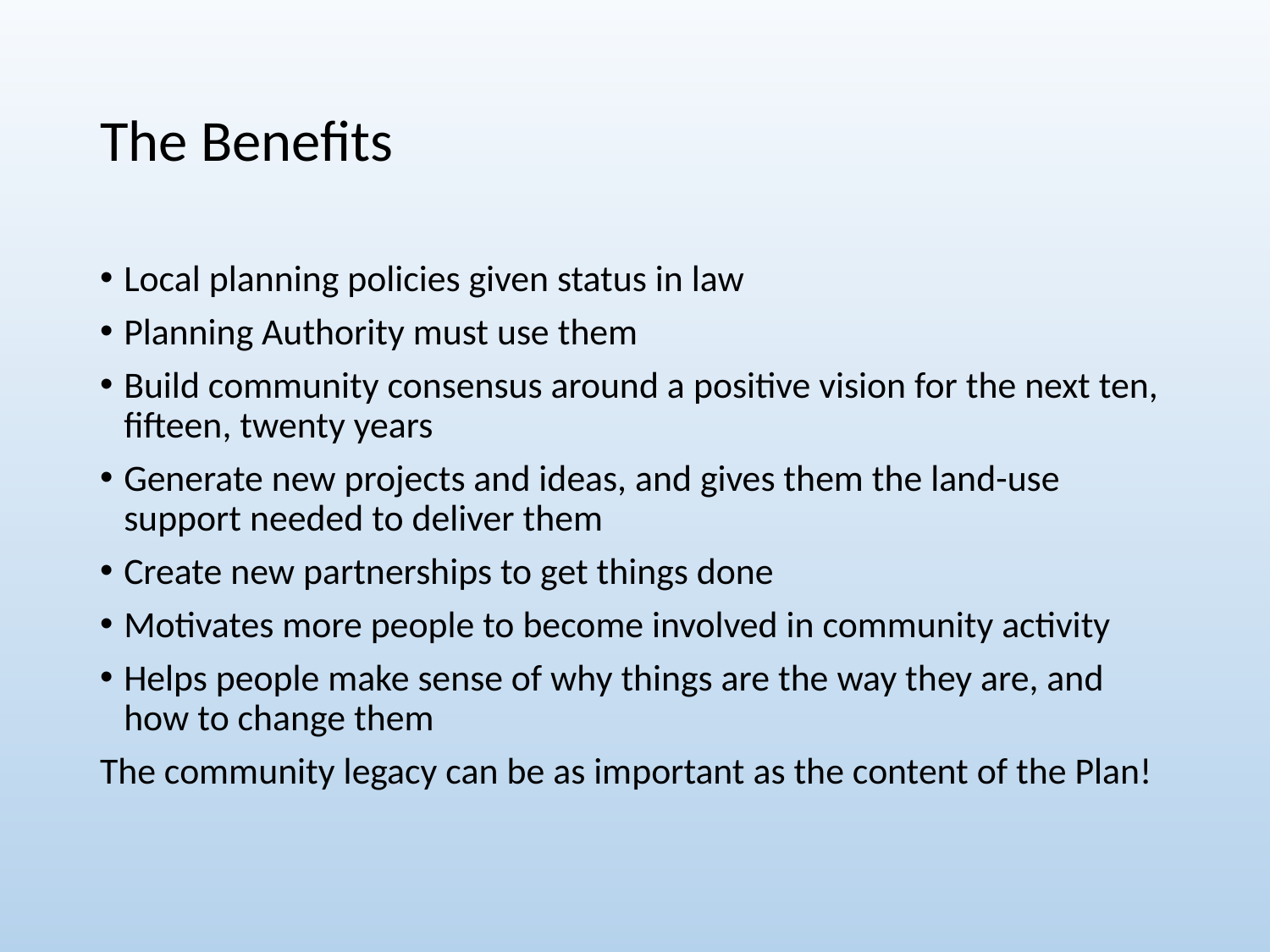

# The Benefits
Local planning policies given status in law
Planning Authority must use them
Build community consensus around a positive vision for the next ten, fifteen, twenty years
Generate new projects and ideas, and gives them the land-use support needed to deliver them
Create new partnerships to get things done
Motivates more people to become involved in community activity
Helps people make sense of why things are the way they are, and how to change them
The community legacy can be as important as the content of the Plan!